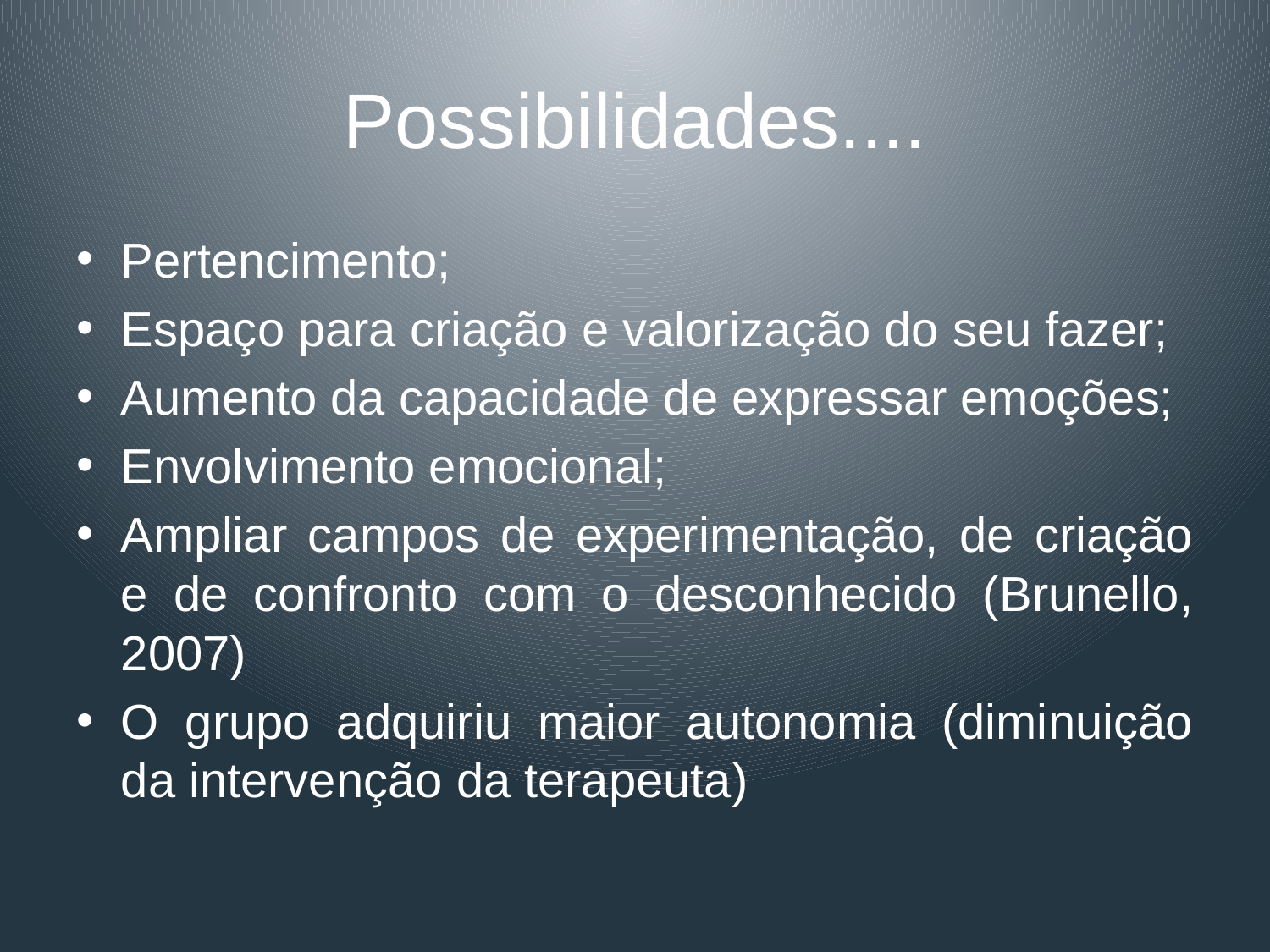

# Possibilidades....
Pertencimento;
Espaço para criação e valorização do seu fazer;
Aumento da capacidade de expressar emoções;
Envolvimento emocional;
Ampliar campos de experimentação, de criação e de confronto com o desconhecido (Brunello, 2007)
O grupo adquiriu maior autonomia (diminuição da intervenção da terapeuta)